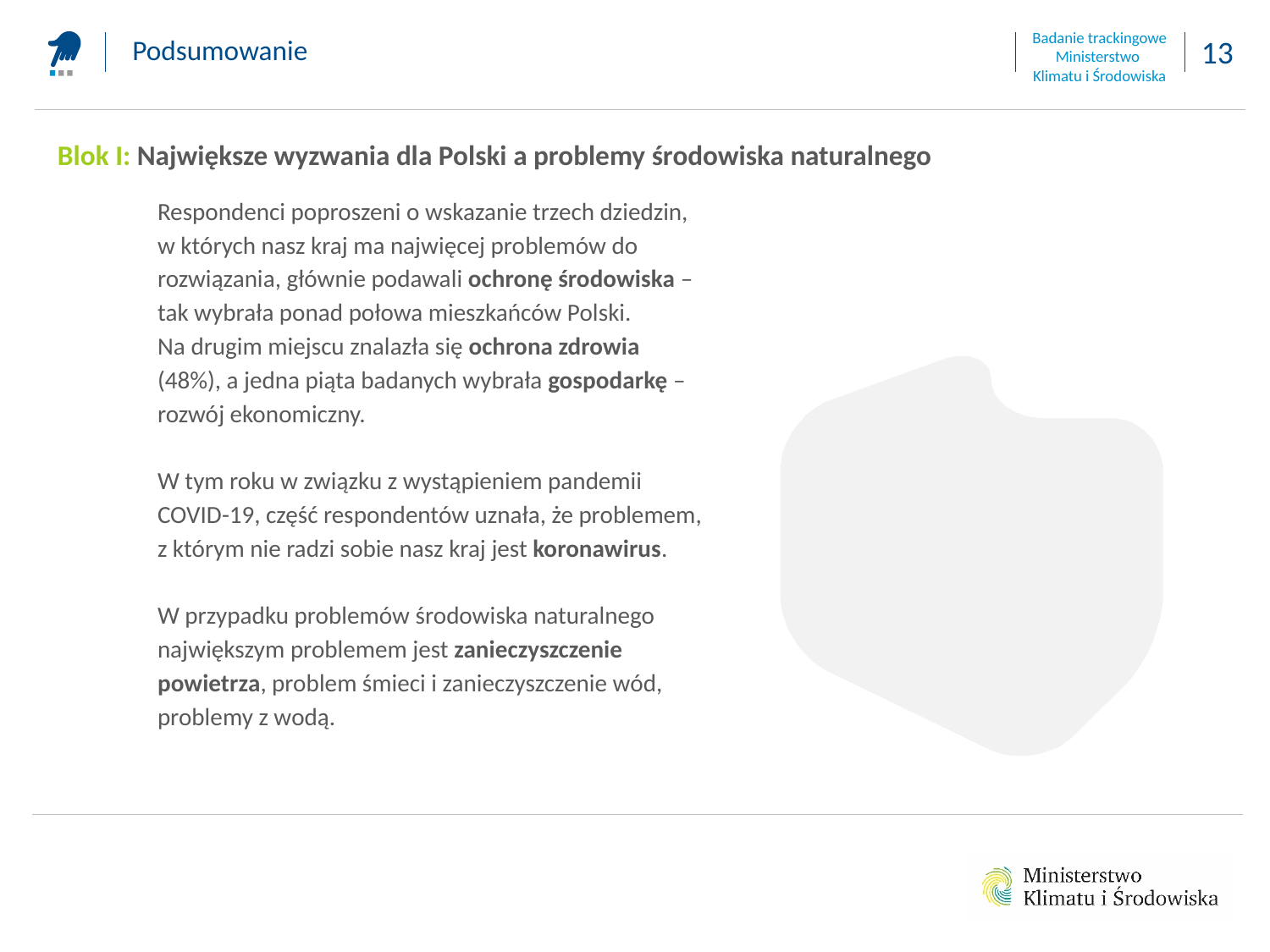

Podsumowanie

Blok I: Największe wyzwania dla Polski a problemy środowiska naturalnego
Respondenci poproszeni o wskazanie trzech dziedzin, w których nasz kraj ma najwięcej problemów do rozwiązania, głównie podawali ochronę środowiska – tak wybrała ponad połowa mieszkańców Polski.
Na drugim miejscu znalazła się ochrona zdrowia (48%), a jedna piąta badanych wybrała gospodarkę – rozwój ekonomiczny.

W tym roku w związku z wystąpieniem pandemii COVID-19, część respondentów uznała, że problemem, z którym nie radzi sobie nasz kraj jest koronawirus.

W przypadku problemów środowiska naturalnego największym problemem jest zanieczyszczenie powietrza, problem śmieci i zanieczyszczenie wód, problemy z wodą.